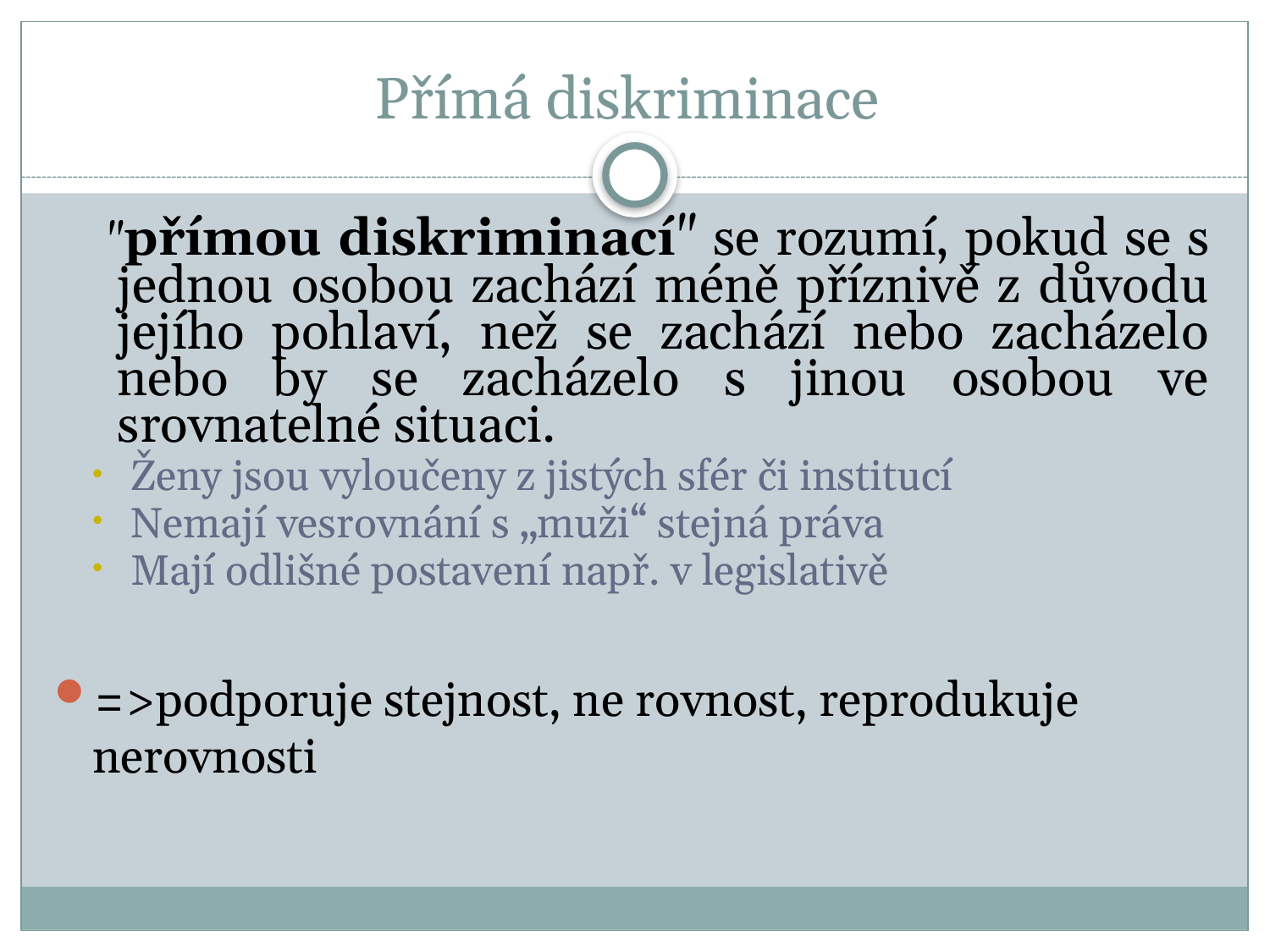

# Přímá diskriminace
  "přímou diskriminací" se rozumí, pokud se s jednou osobou zachází méně příznivě z důvodu jejího pohlaví, než se zachází nebo zacházelo nebo by se zacházelo s jinou osobou ve srovnatelné situaci.
Ženy jsou vyloučeny z jistých sfér či institucí
Nemají vesrovnání s „muži“ stejná práva
Mají odlišné postavení např. v legislativě ‏

=>podporuje stejnost, ne rovnost, reprodukuje nerovnosti